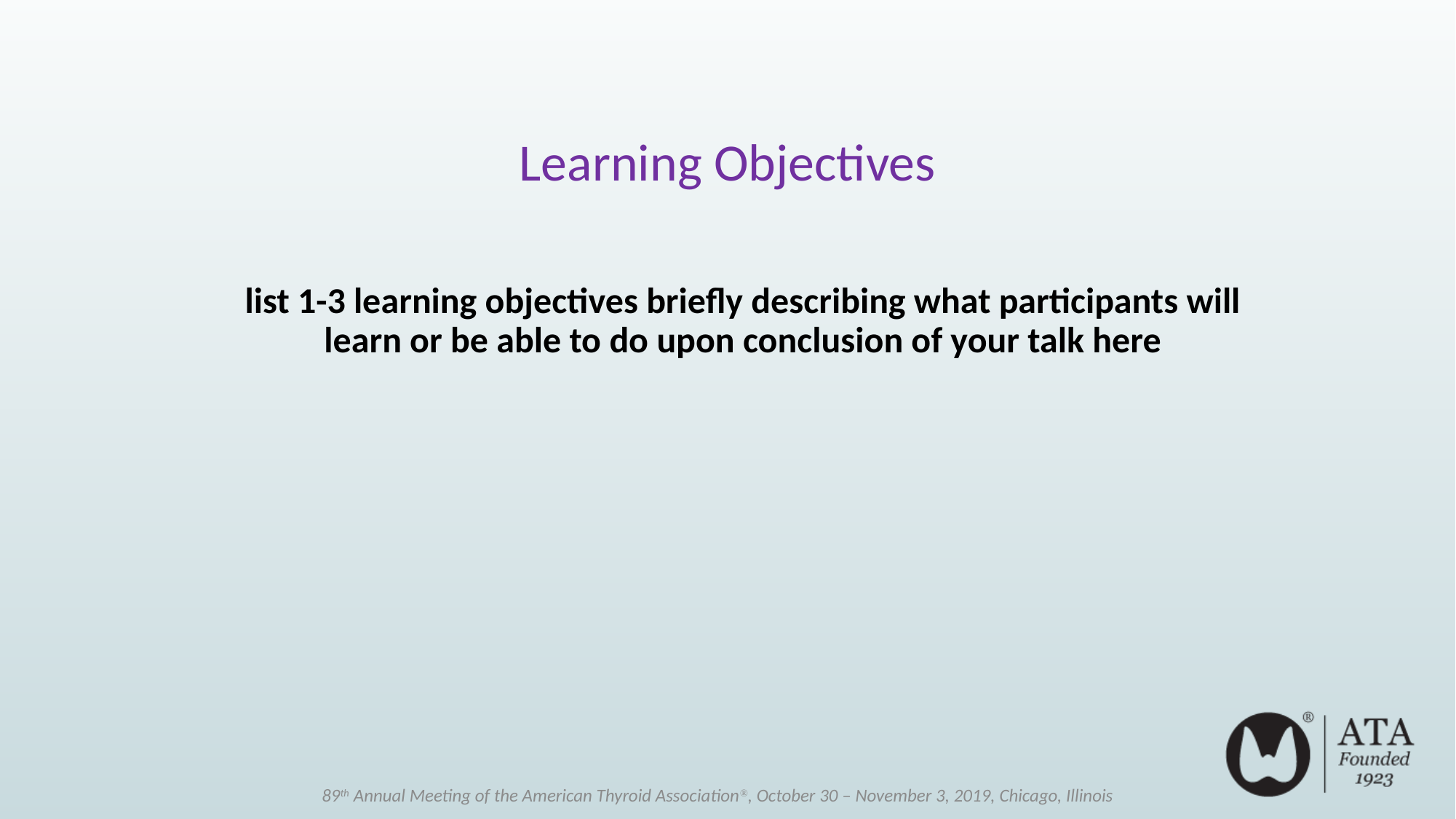

# Learning Objectives
list 1-3 learning objectives briefly describing what participants will learn or be able to do upon conclusion of your talk here

89th Annual Meeting of the American Thyroid Association®, October 30 – November 3, 2019, Chicago, Illinois